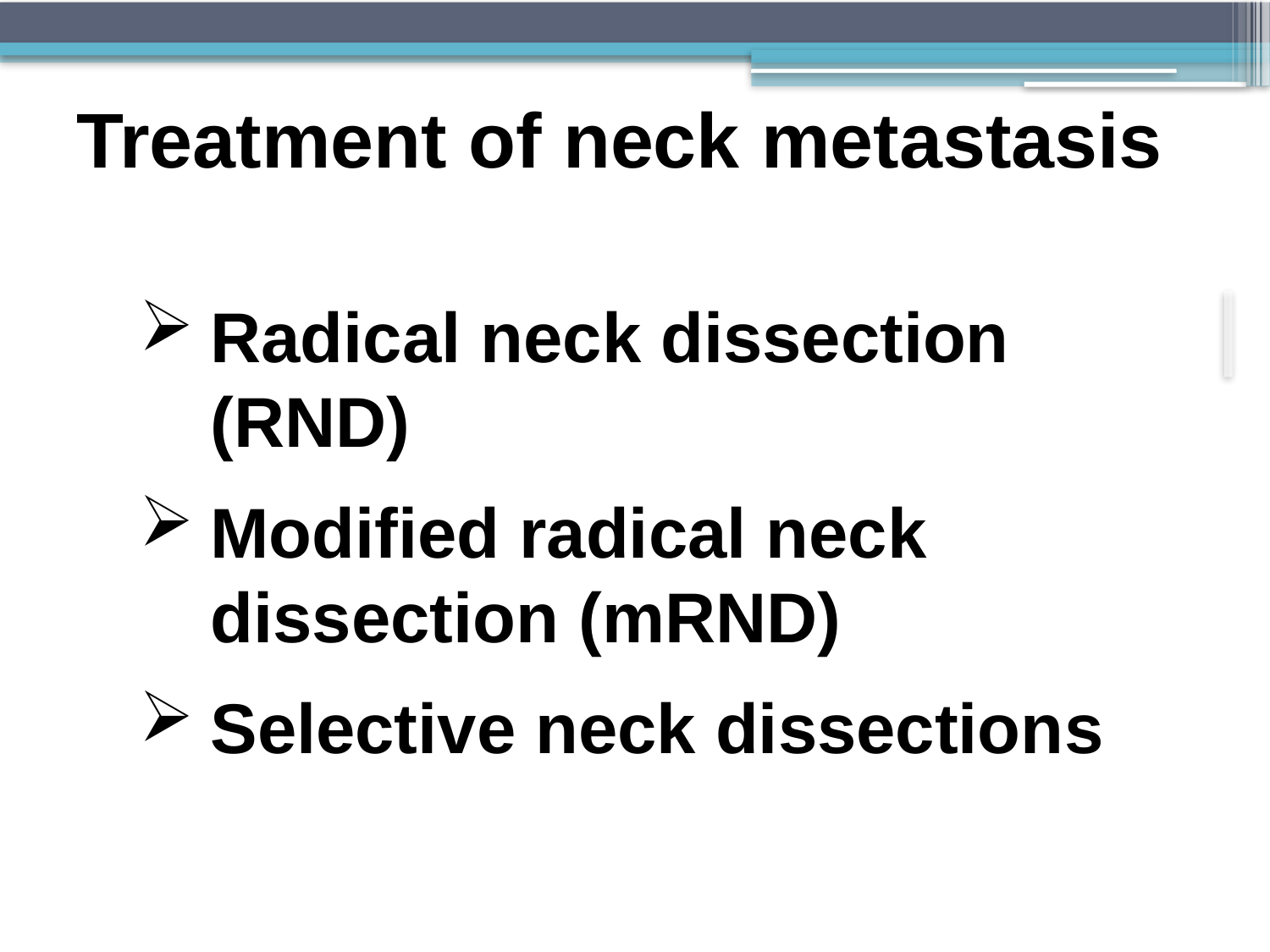

# Treatment of neck metastasis
Radical neck dissection (RND)
Modified radical neck dissection (mRND)
Selective neck dissections